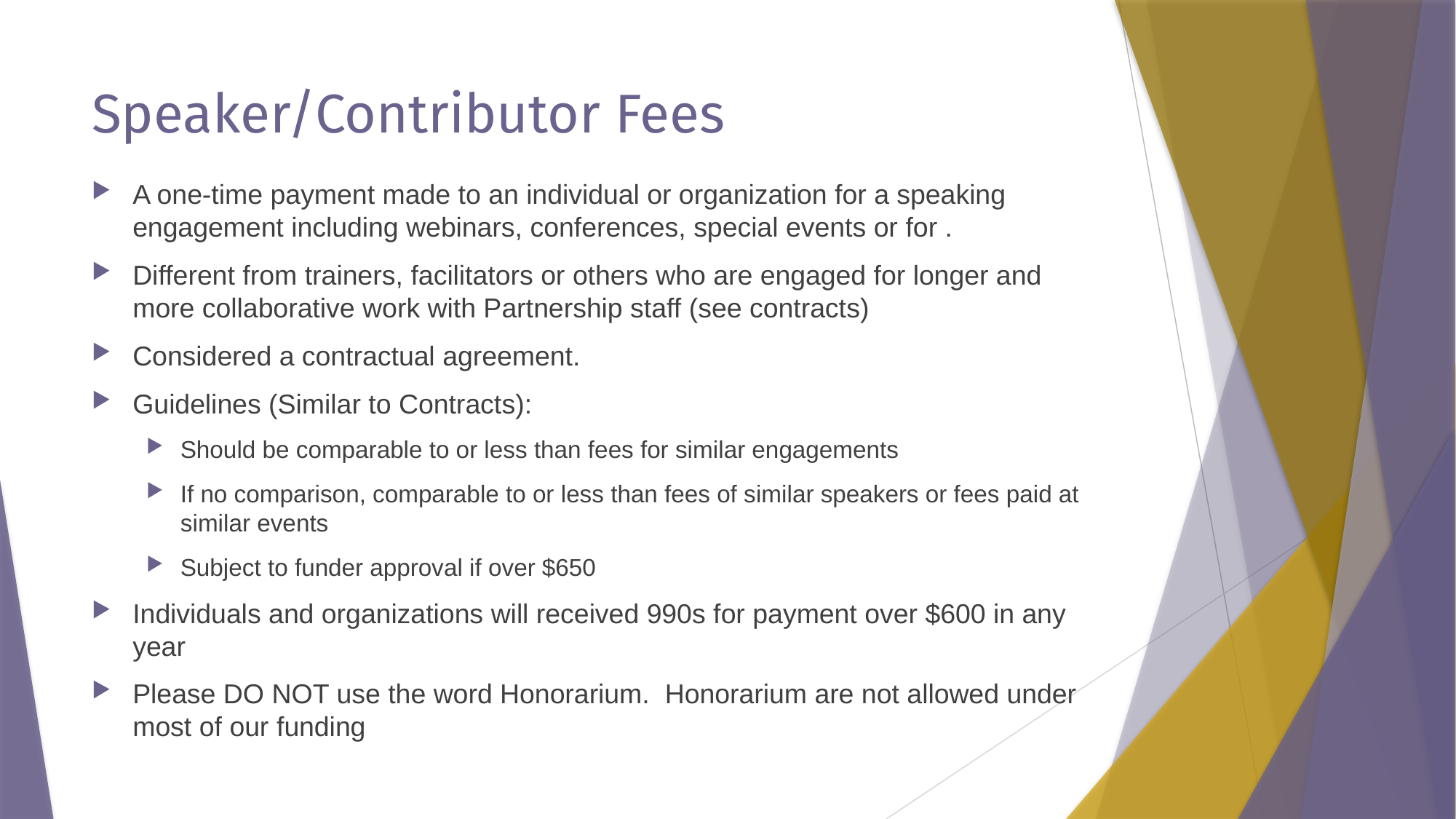

# Speaker/Contributor Fees
A one-time payment made to an individual or organization for a speaking engagement including webinars, conferences, special events or for .
Different from trainers, facilitators or others who are engaged for longer and more collaborative work with Partnership staff (see contracts)
Considered a contractual agreement.
Guidelines (Similar to Contracts):
Should be comparable to or less than fees for similar engagements
If no comparison, comparable to or less than fees of similar speakers or fees paid at similar events
Subject to funder approval if over $650
Individuals and organizations will received 990s for payment over $600 in any year
Please DO NOT use the word Honorarium.  Honorarium are not allowed under most of our funding